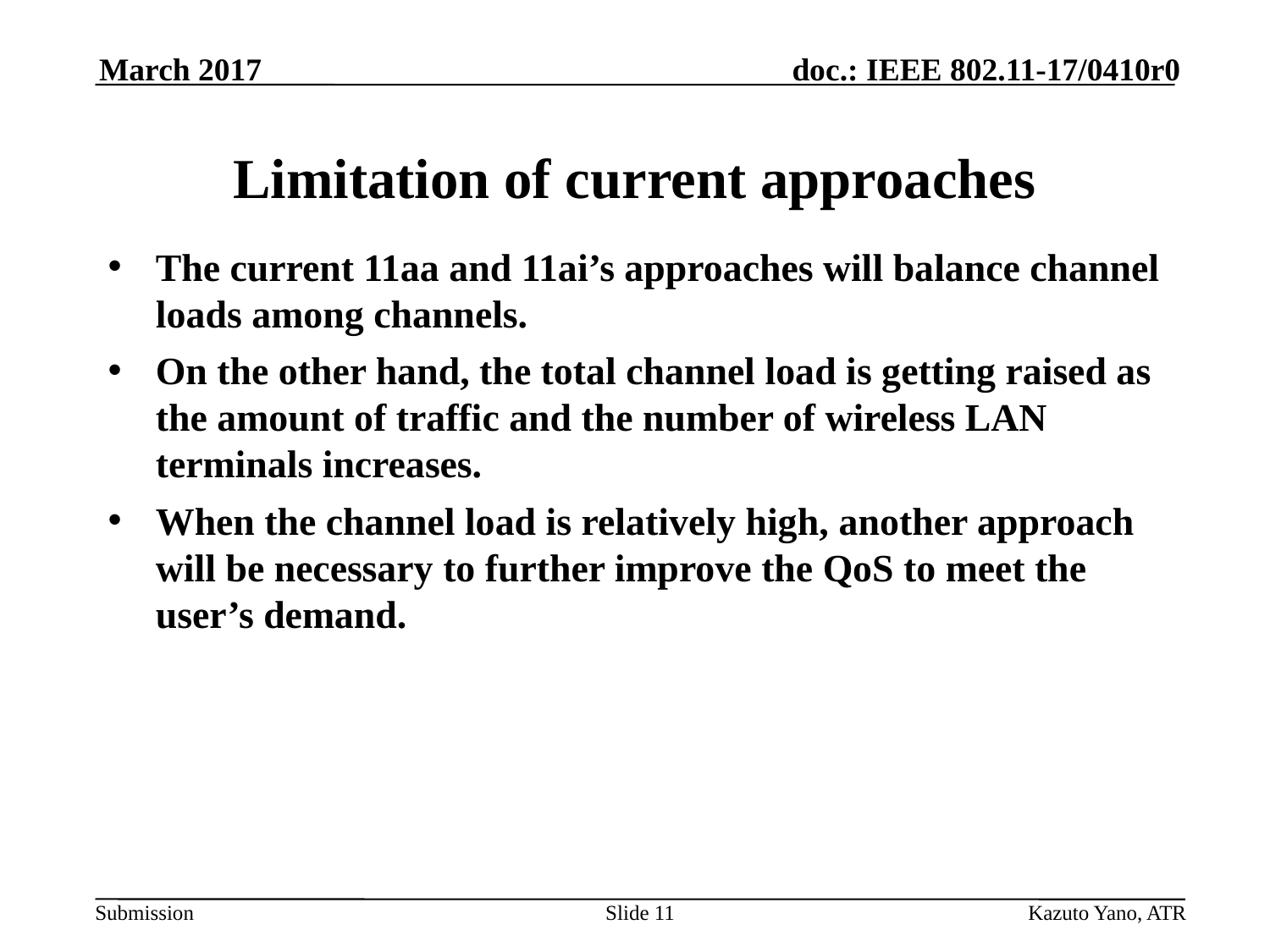

March 2017
# Limitation of current approaches
The current 11aa and 11ai’s approaches will balance channel loads among channels.
On the other hand, the total channel load is getting raised as the amount of traffic and the number of wireless LAN terminals increases.
When the channel load is relatively high, another approach will be necessary to further improve the QoS to meet the user’s demand.
Slide 11
Kazuto Yano, ATR